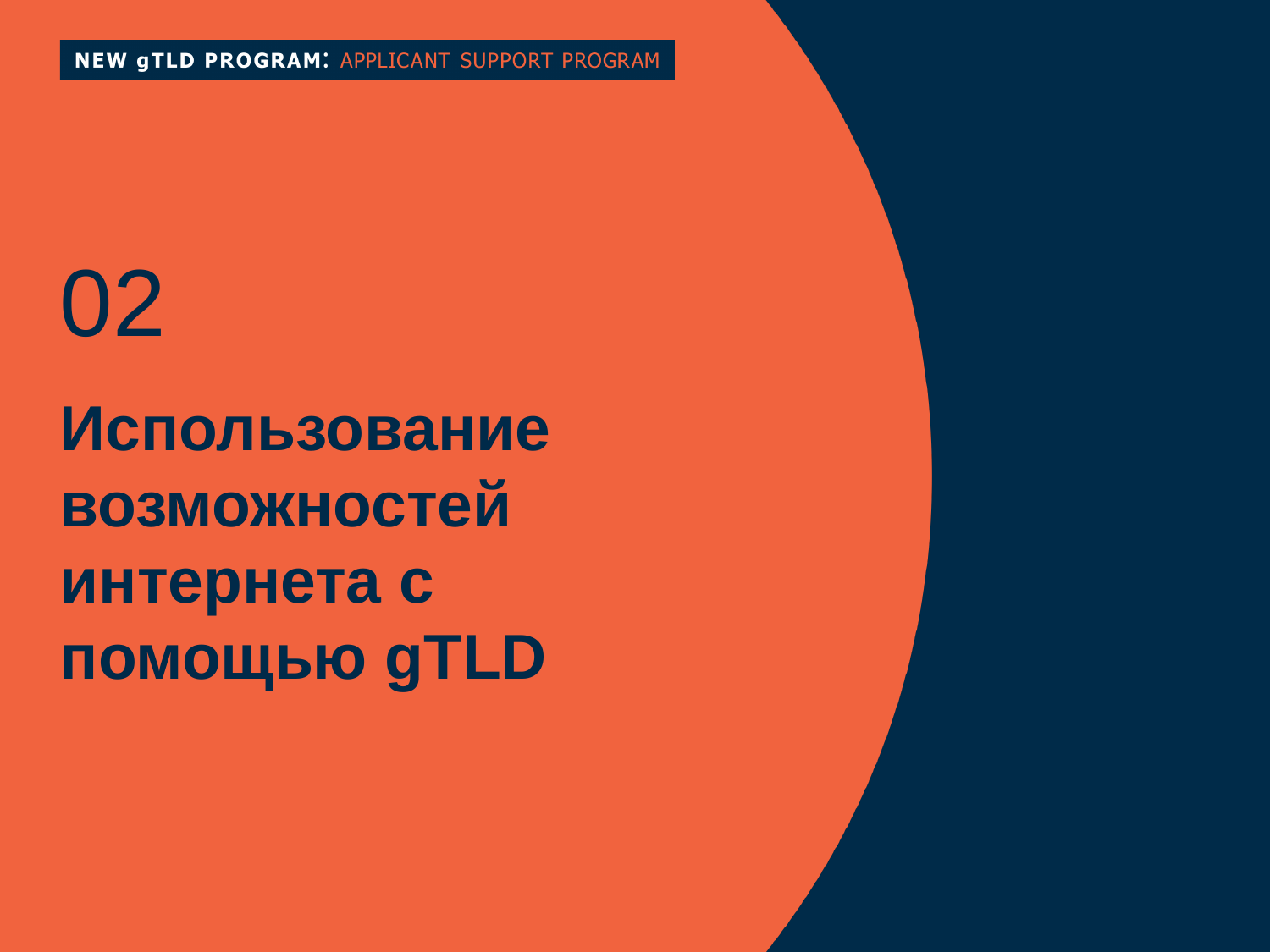

02
# Использование возможностей интернета с помощью gTLD